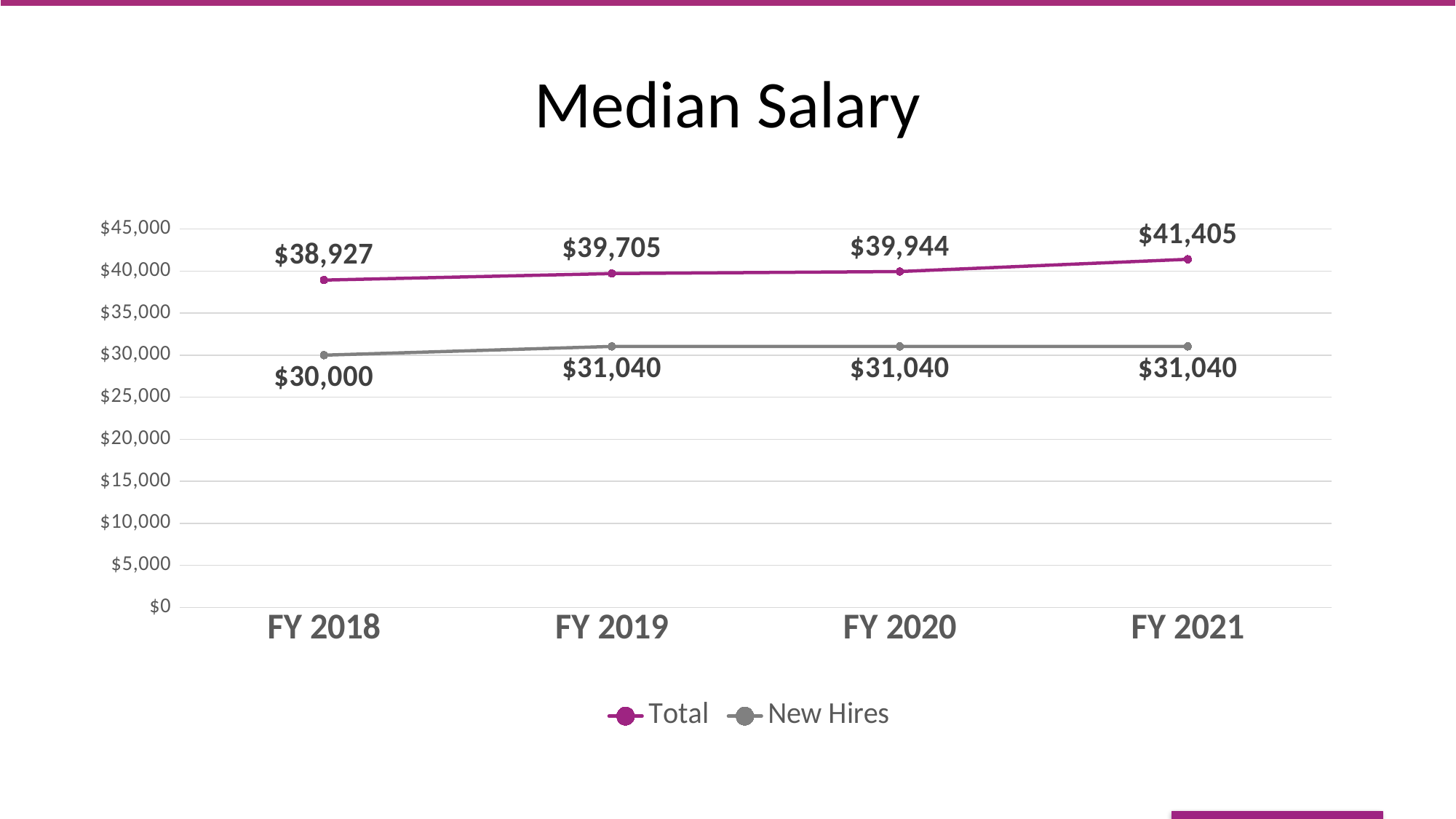

# Median Salary

### Chart

| Category | Total | New Hires |
|---|---|---|
| FY 2018 | 38927.0 | 30000.0 |
| FY 2019 | 39705.0 | 31040.0 |
| FY 2020 | 39944.0 | 31040.0 |
| FY 2021 | 41405.0 | 31040.0 |